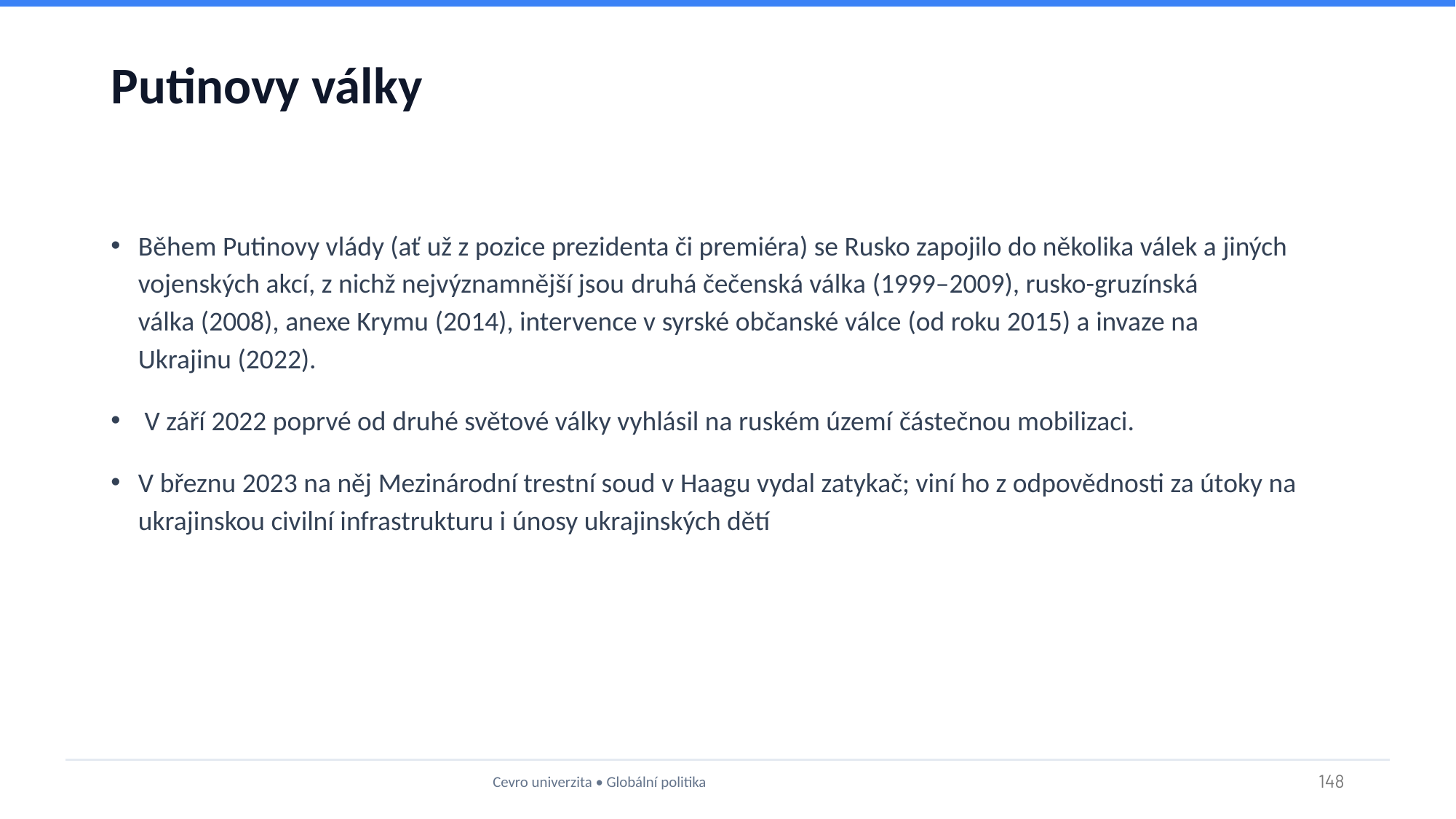

# Putinovy války
Během Putinovy vlády (ať už z pozice prezidenta či premiéra) se Rusko zapojilo do několika válek a jiných vojenských akcí, z nichž nejvýznamnější jsou druhá čečenská válka (1999–2009), rusko-gruzínská válka (2008), anexe Krymu (2014), intervence v syrské občanské válce (od roku 2015) a invaze na Ukrajinu (2022).
 V září 2022 poprvé od druhé světové války vyhlásil na ruském území částečnou mobilizaci.
V březnu 2023 na něj Mezinárodní trestní soud v Haagu vydal zatykač; viní ho z odpovědnosti za útoky na ukrajinskou civilní infrastrukturu i únosy ukrajinských dětí

Cevro univerzita • Globální politika
148